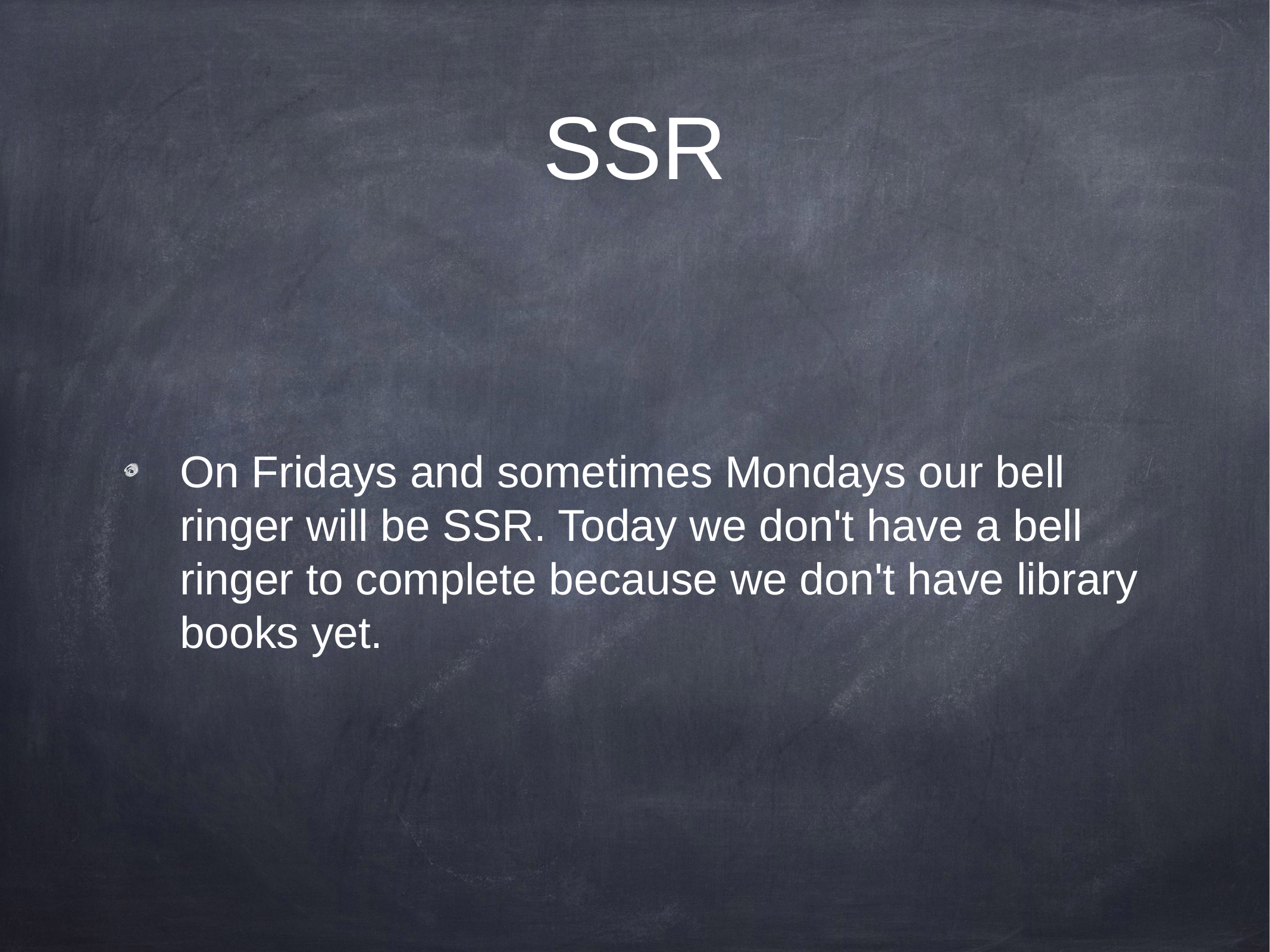

# SSR
On Fridays and sometimes Mondays our bell ringer will be SSR. Today we don't have a bell ringer to complete because we don't have library books yet.